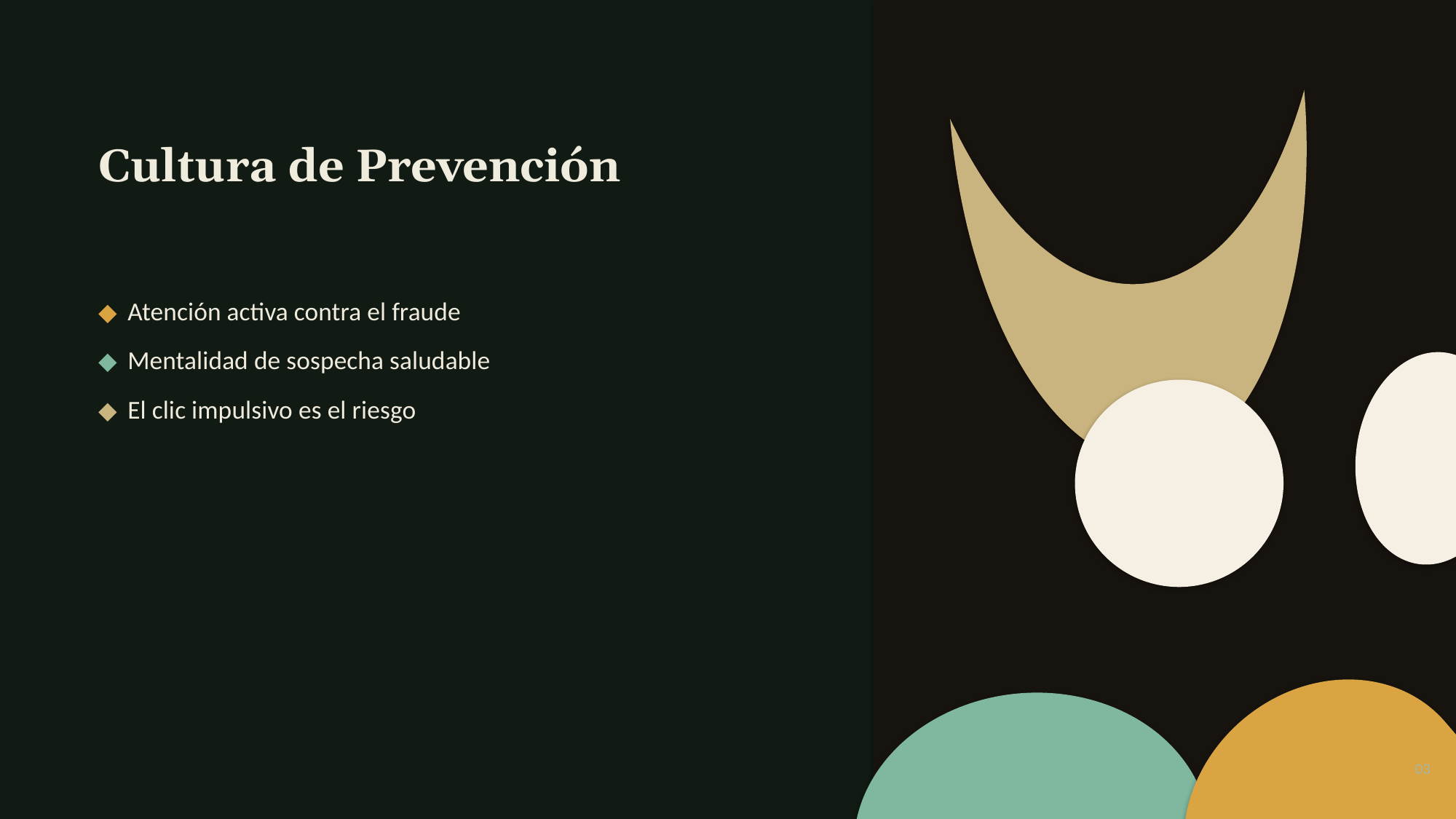

Cultura de Prevención

◆  Atención activa contra el fraude
◆  Mentalidad de sospecha saludable
◆  El clic impulsivo es el riesgo

03